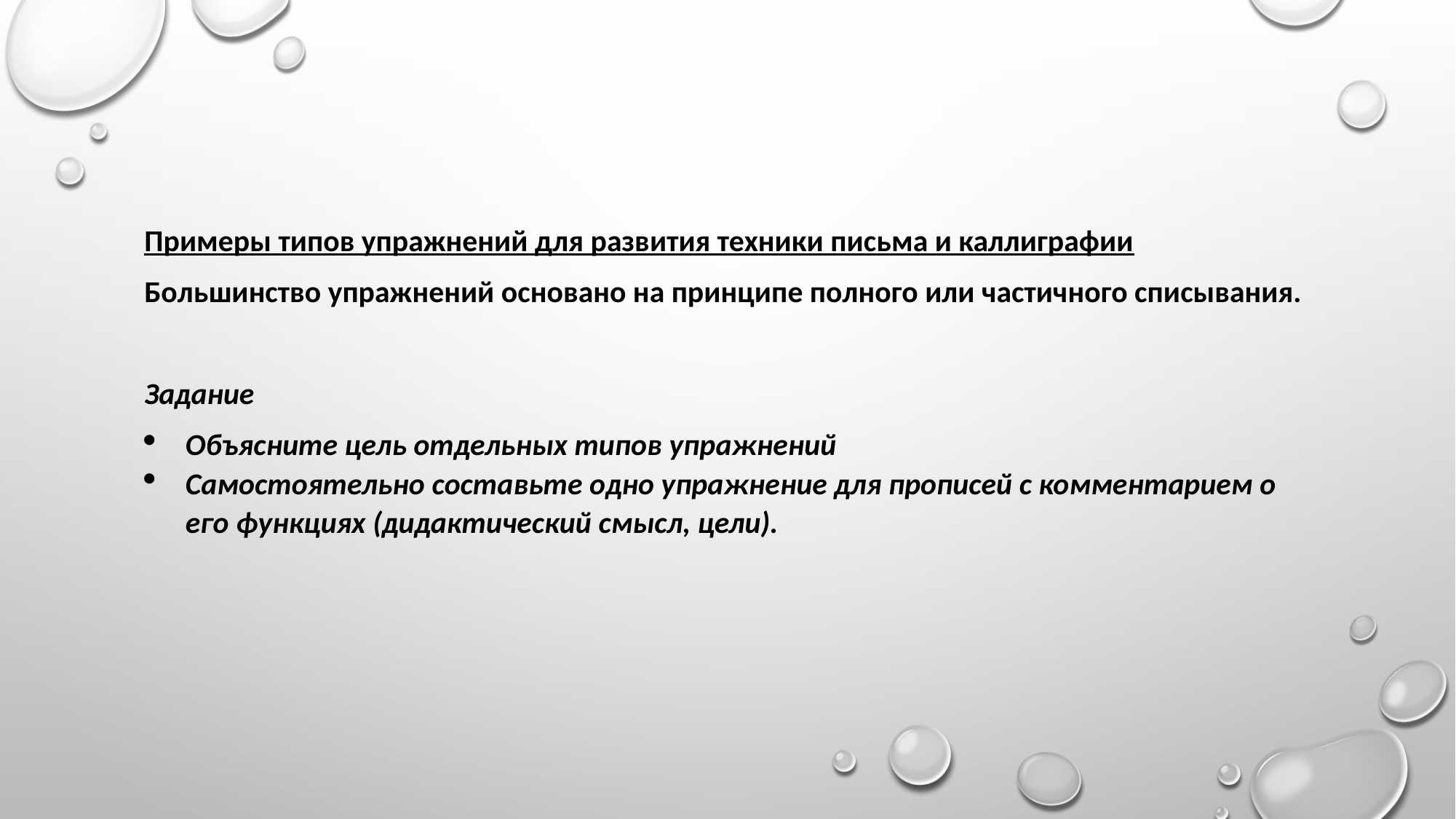

Примеры типов упражнений для развития техники письма и каллиграфии
Большинство упражнений основано на принципе полного или частичного списывания.

Задание
Объясните цель отдельных типов упражнений
Самостоятельно составьте одно упражнение для прописей с комментарием о его функциях (дидактический смысл, цели).